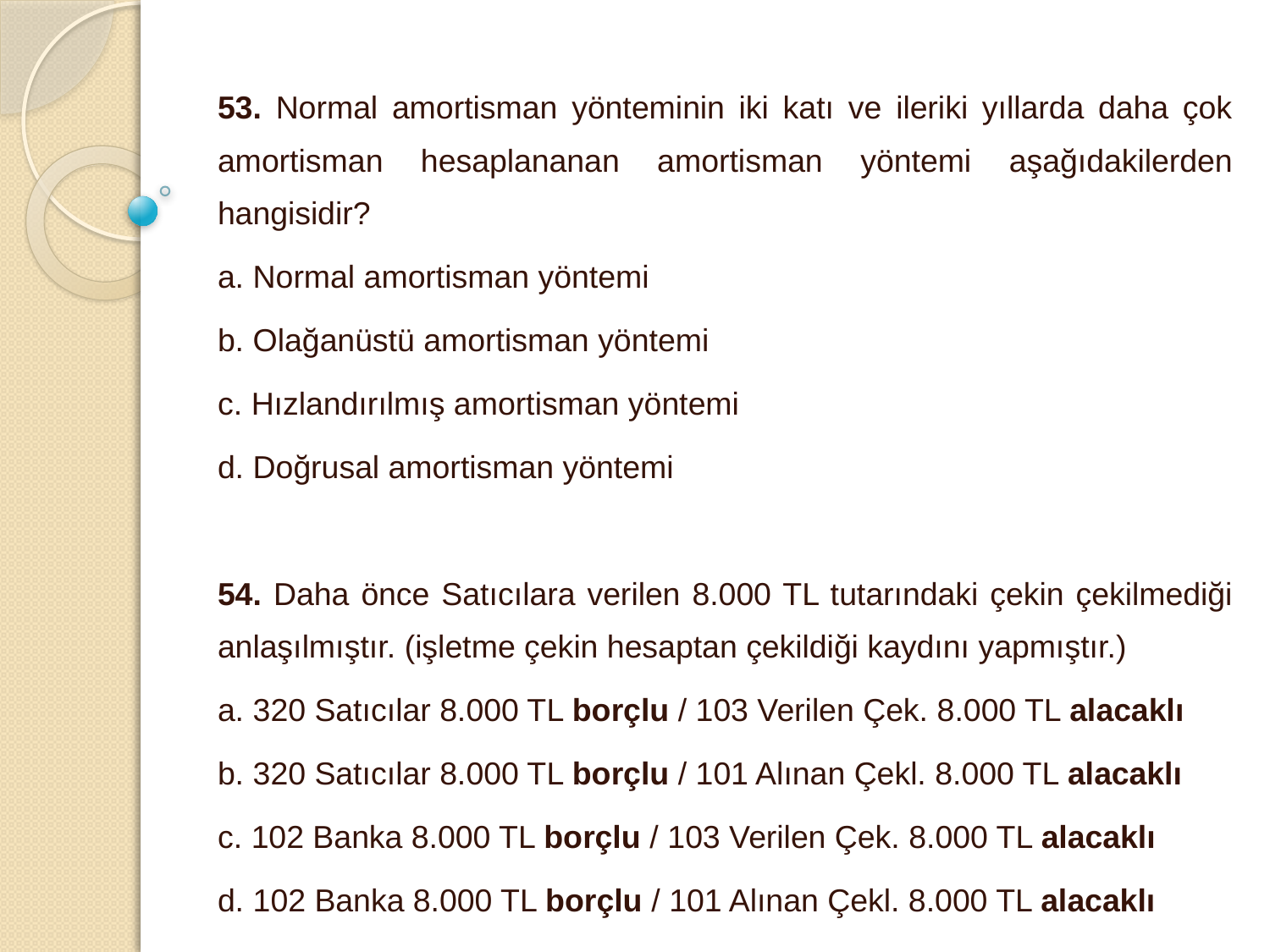

53. Normal amortisman yönteminin iki katı ve ileriki yıllarda daha çok amortisman hesaplananan amortisman yöntemi aşağıdakilerden hangisidir?
a. Normal amortisman yöntemi
b. Olağanüstü amortisman yöntemi
c. Hızlandırılmış amortisman yöntemi
d. Doğrusal amortisman yöntemi

54. Daha önce Satıcılara verilen 8.000 TL tutarındaki çekin çekilmediği anlaşılmıştır. (işletme çekin hesaptan çekildiği kaydını yapmıştır.)
a. 320 Satıcılar 8.000 TL borçlu / 103 Verilen Çek. 8.000 TL alacaklı
b. 320 Satıcılar 8.000 TL borçlu / 101 Alınan Çekl. 8.000 TL alacaklı
c. 102 Banka 8.000 TL borçlu / 103 Verilen Çek. 8.000 TL alacaklı
d. 102 Banka 8.000 TL borçlu / 101 Alınan Çekl. 8.000 TL alacaklı